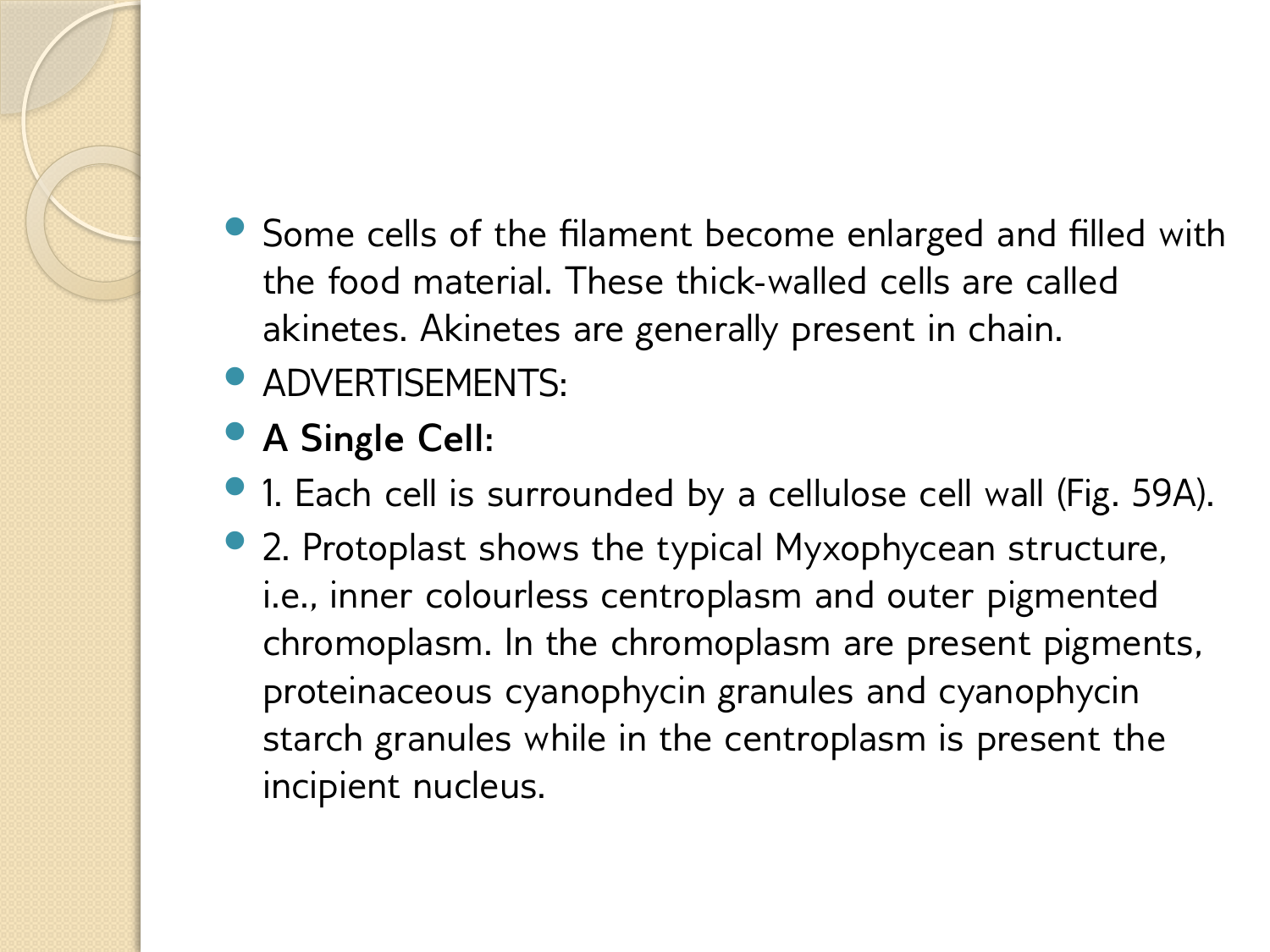

#
Some cells of the filament become enlarged and filled with the food material. These thick-walled cells are called akinetes. Akinetes are generally present in chain.
ADVERTISEMENTS:
A Single Cell:
1. Each cell is surrounded by a cellulose cell wall (Fig. 59A).
2. Protoplast shows the typical Myxophycean structure, i.e., inner colourless centroplasm and outer pigmented chromoplasm. In the chromoplasm are present pigments, proteinaceous cyanophycin granules and cyanophycin starch granules while in the centroplasm is present the incipient nucleus.